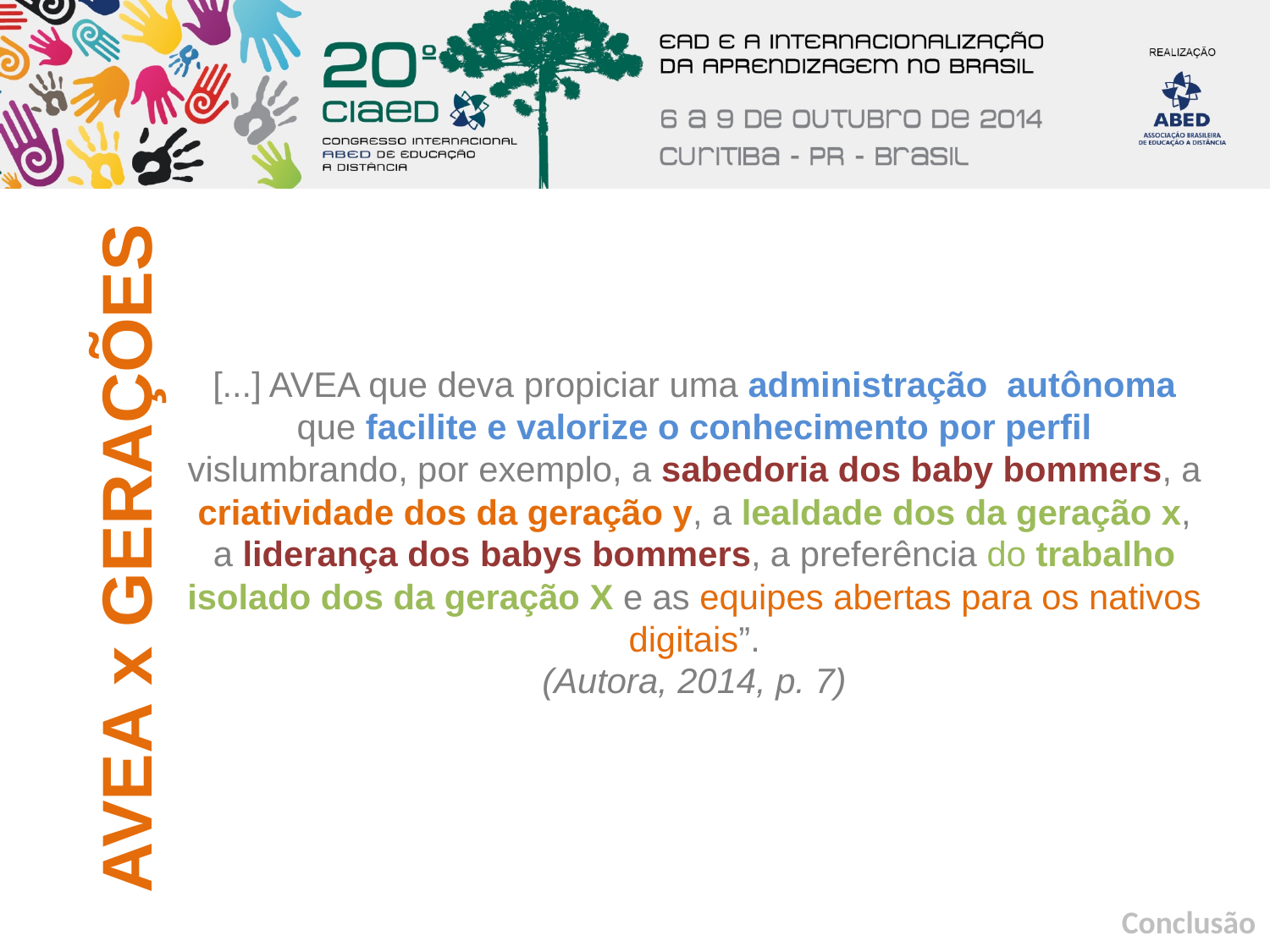

AVEA x GERAÇÕES
[...] AVEA que deva propiciar uma administração  autônoma que facilite e valorize o conhecimento por perfil vislumbrando, por exemplo, a sabedoria dos baby bommers, a criatividade dos da geração y, a lealdade dos da geração x, a liderança dos babys bommers, a preferência do trabalho isolado dos da geração X e as equipes abertas para os nativos digitais”.
(Autora, 2014, p. 7)

Conclusão